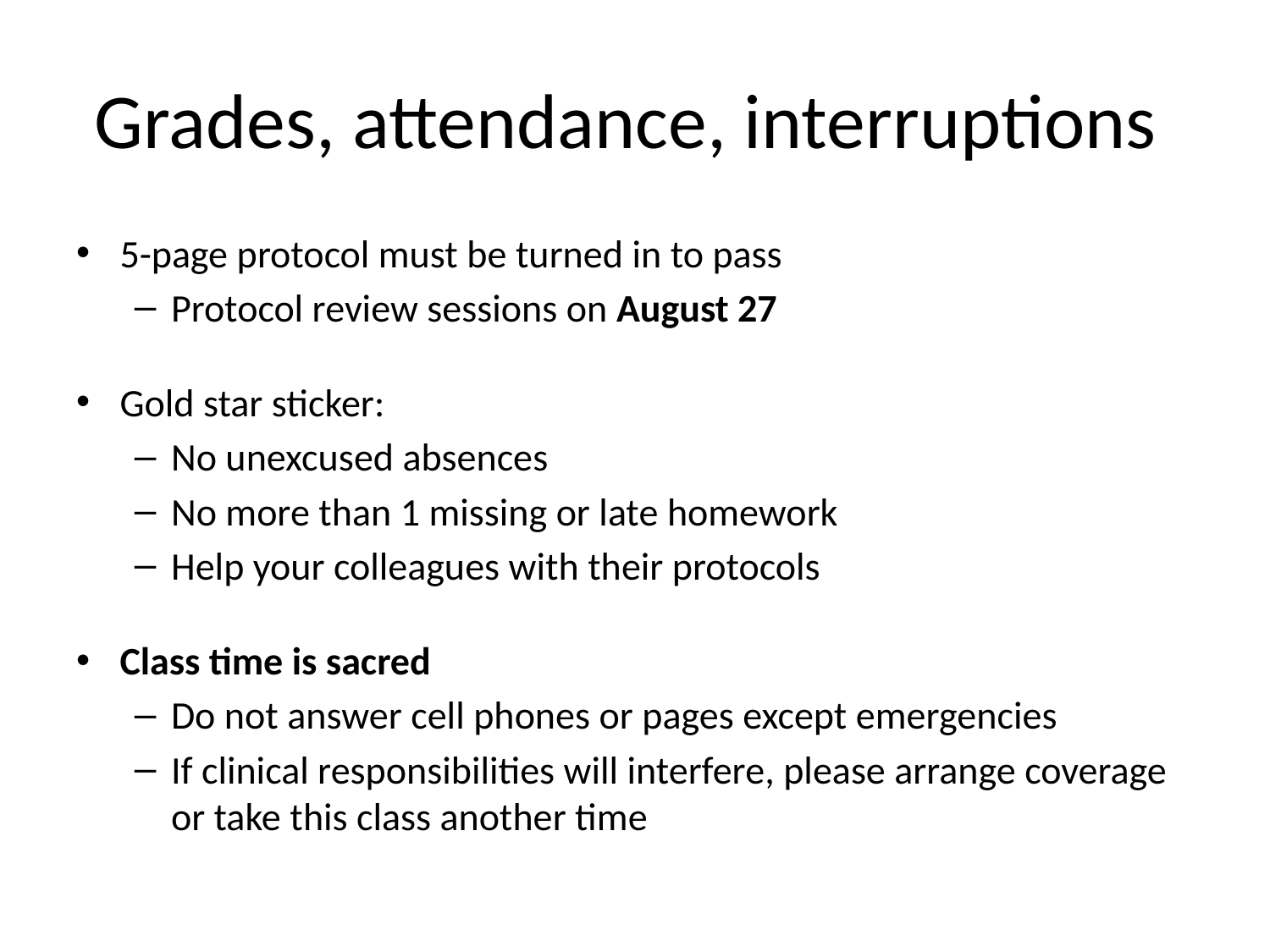

# Grades, attendance, interruptions
5-page protocol must be turned in to pass
Protocol review sessions on August 27

Gold star sticker:
No unexcused absences
No more than 1 missing or late homework
Help your colleagues with their protocols

Class time is sacred
Do not answer cell phones or pages except emergencies
If clinical responsibilities will interfere, please arrange coverage or take this class another time